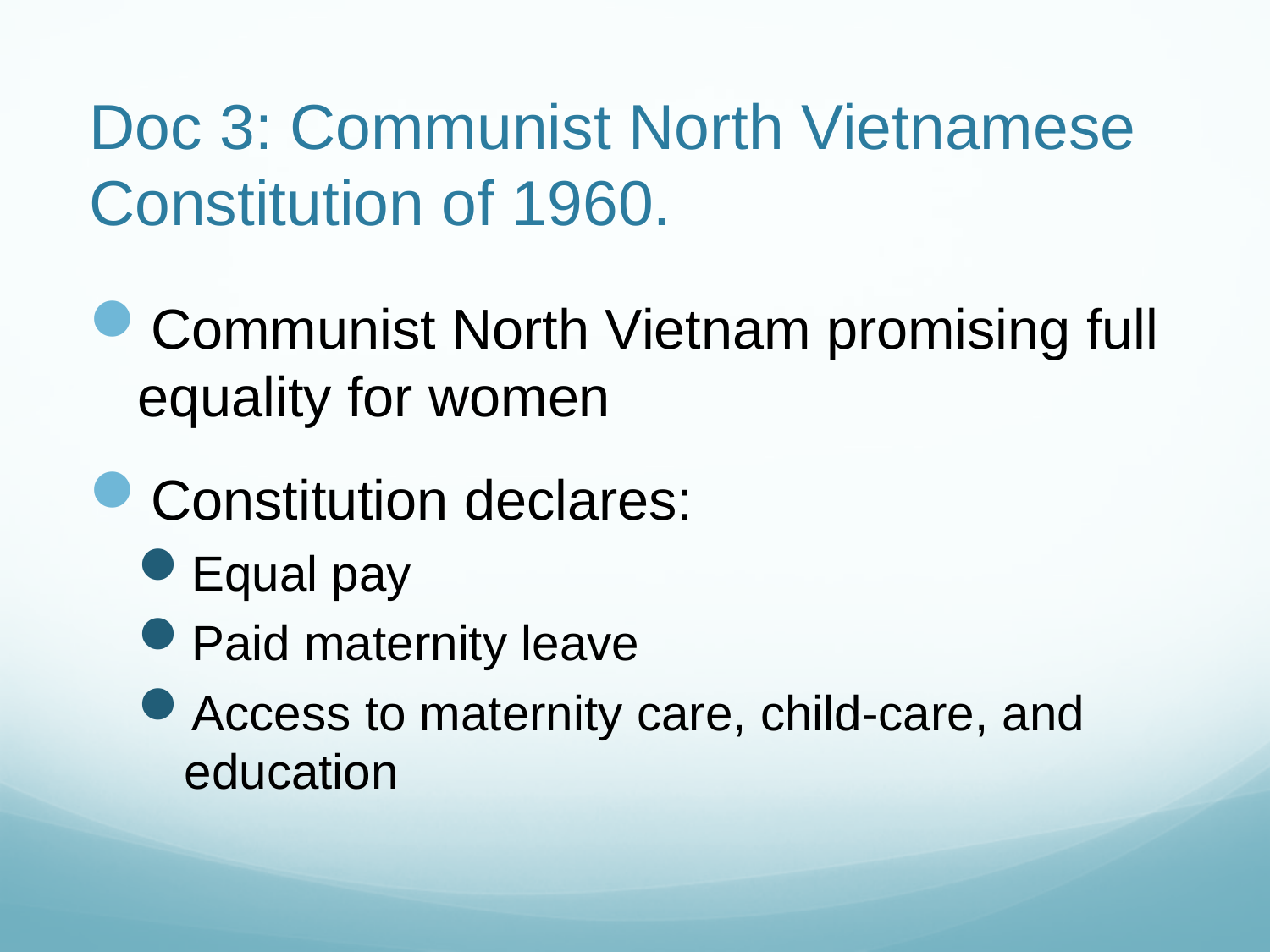

# Doc 3: Communist North Vietnamese Constitution of 1960.
Communist North Vietnam promising full equality for women
Constitution declares:
Equal pay
Paid maternity leave
Access to maternity care, child-care, and education